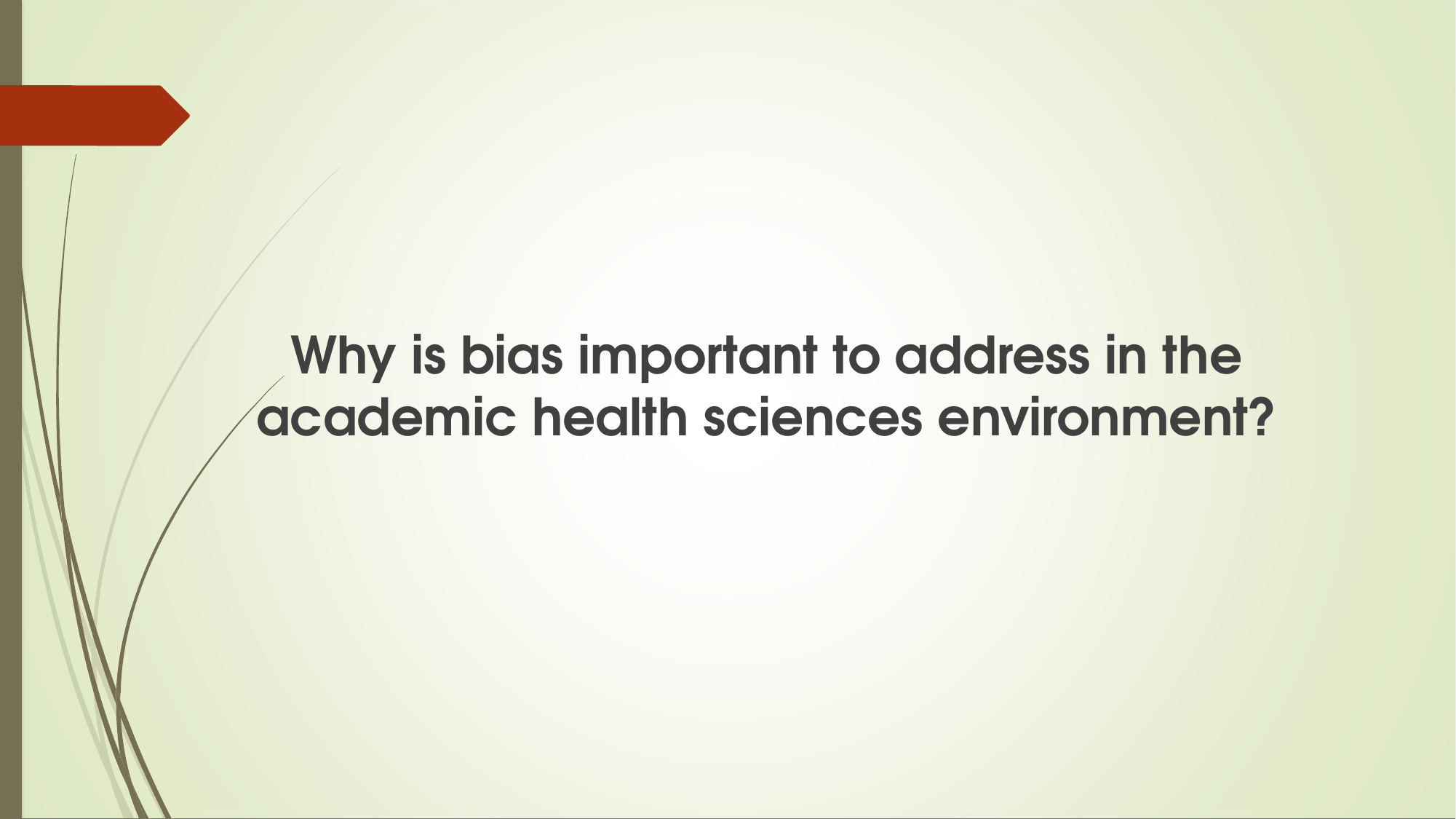

Why is bias important to address in the academic health sciences environment?